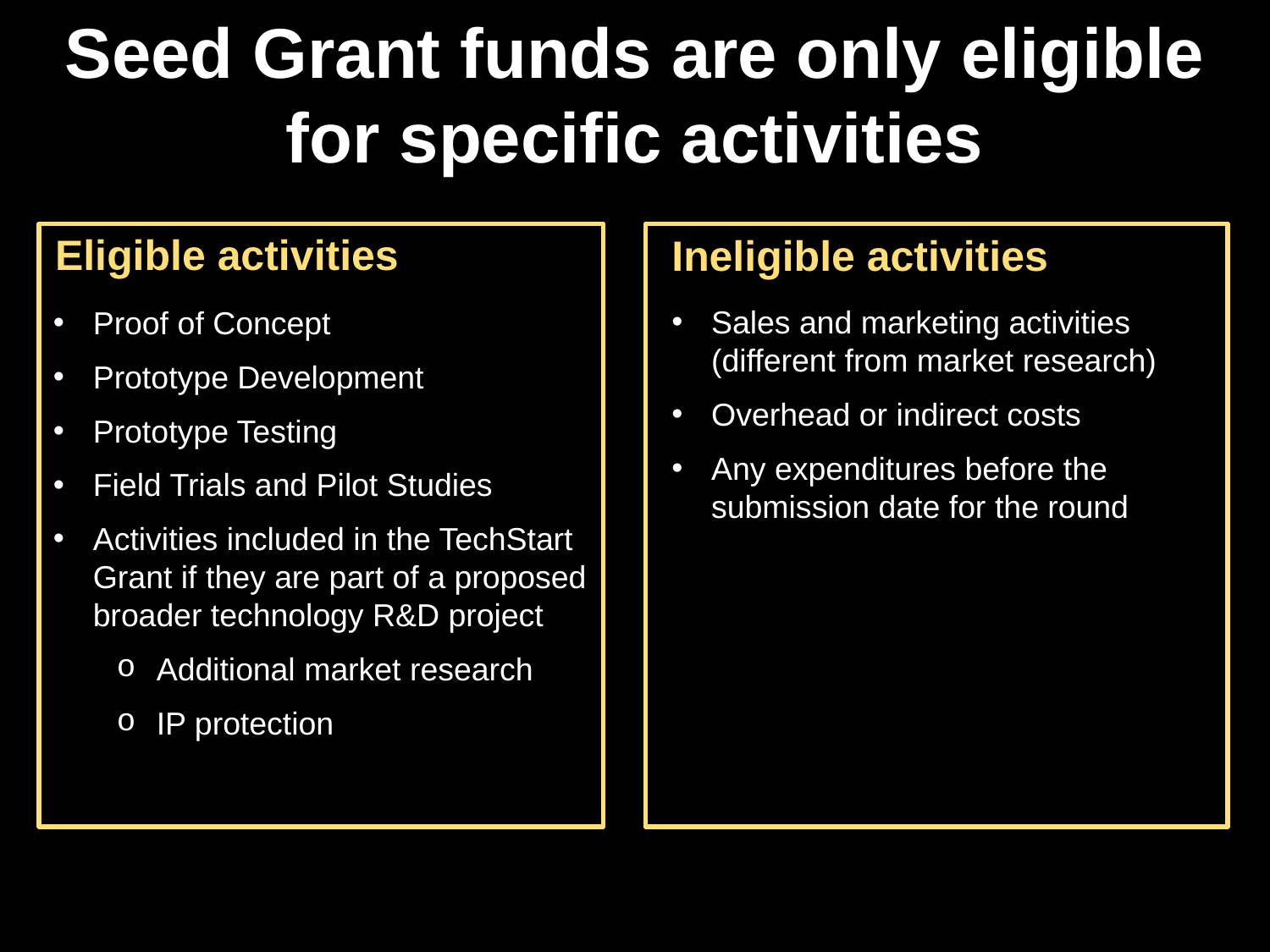

Seed Grant funds are only eligible for specific activities

Eligible activities
Ineligible activities

Sales and marketing activities (different from market research)
Overhead or indirect costs
Any expenditures before the submission date for the round

Proof of Concept
Prototype Development
Prototype Testing
Field Trials and Pilot Studies
Activities included in the TechStart Grant if they are part of a proposed broader technology R&D project
Additional market research
IP protection